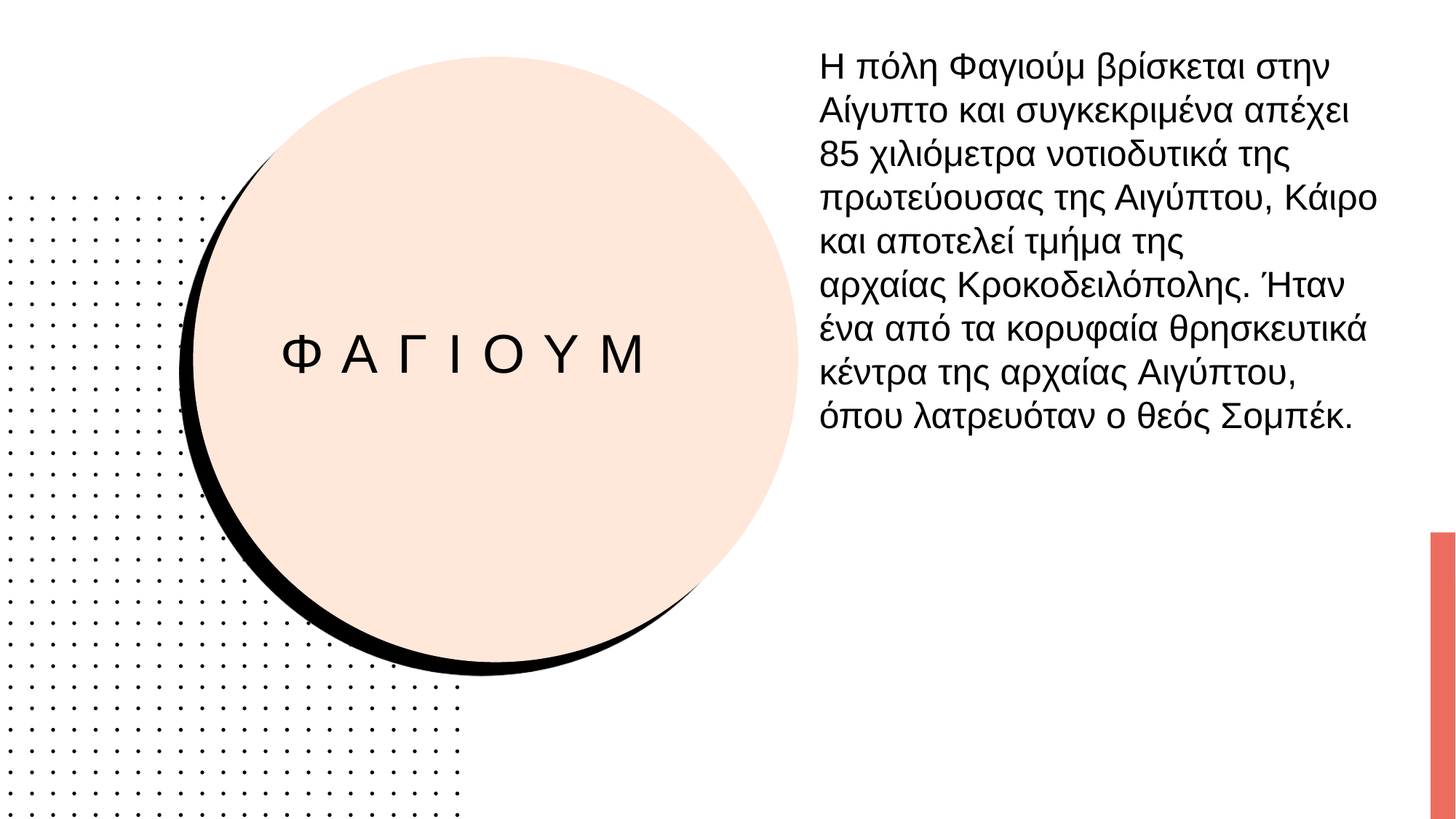

Η πόλη Φαγιούμ βρίσκεται στην Αίγυπτο και συγκεκριμένα απέχει 85 χιλιόμετρα νοτιοδυτικά της πρωτεύουσας της Αιγύπτου, Κάιρο και αποτελεί τμήμα της αρχαίας Κροκοδειλόπολης. Ήταν ένα από τα κορυφαία θρησκευτικά κέντρα της αρχαίας Αιγύπτου, όπου λατρευόταν ο θεός Σομπέκ.

# Φαγιουμ